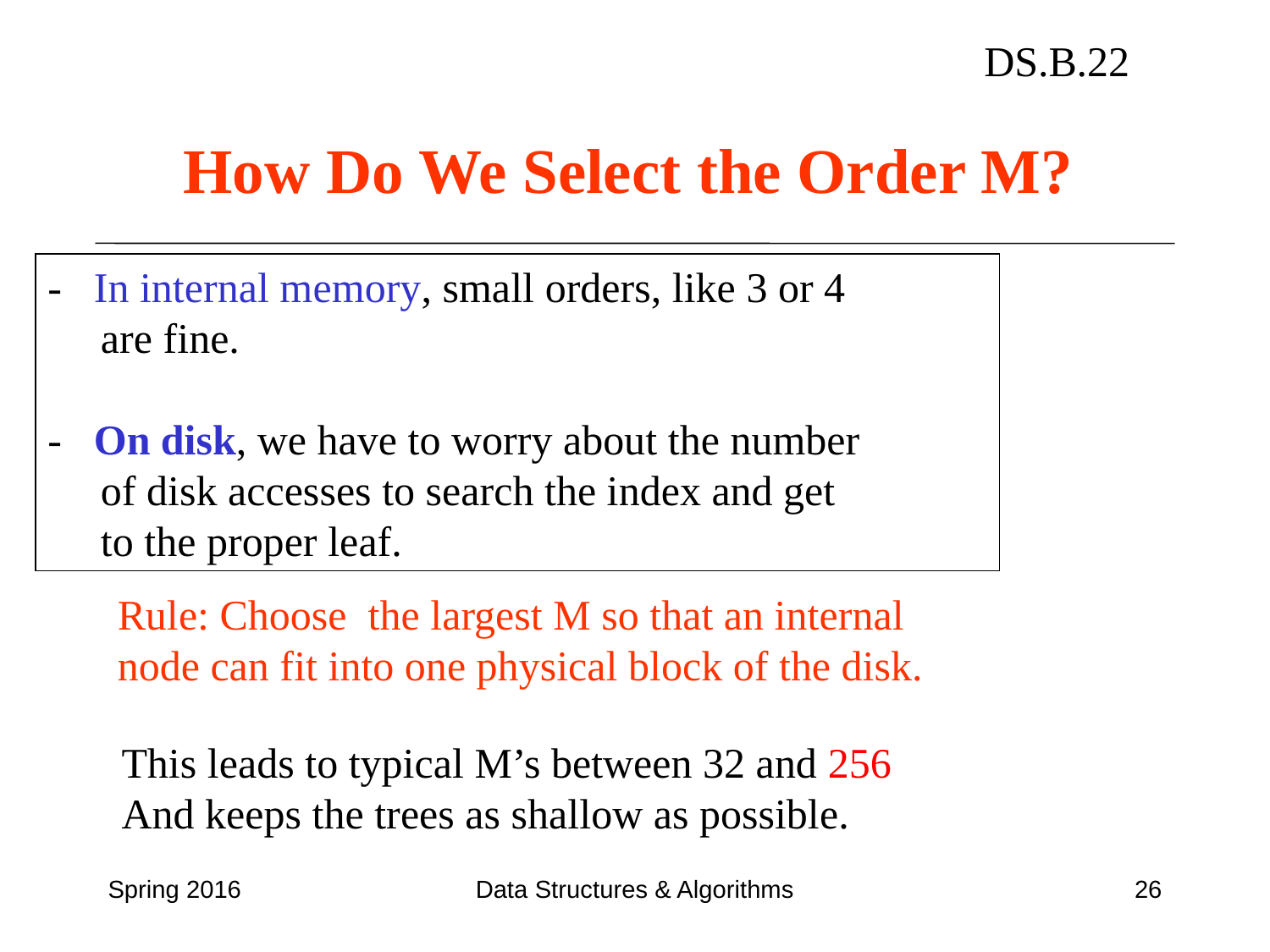

DS.B.22

How Do We Select the Order M?
-   In internal memory, small orders, like 3 or 4
     are fine.

-   On disk, we have to worry about the number
     of disk accesses to search the index and get
     to the proper leaf.
Rule: Choose  the largest M so that an internal
node can fit into one physical block of the disk.
This leads to typical M’s between 32 and 256
And keeps the trees as shallow as possible.
Spring 2016
Data Structures & Algorithms
26